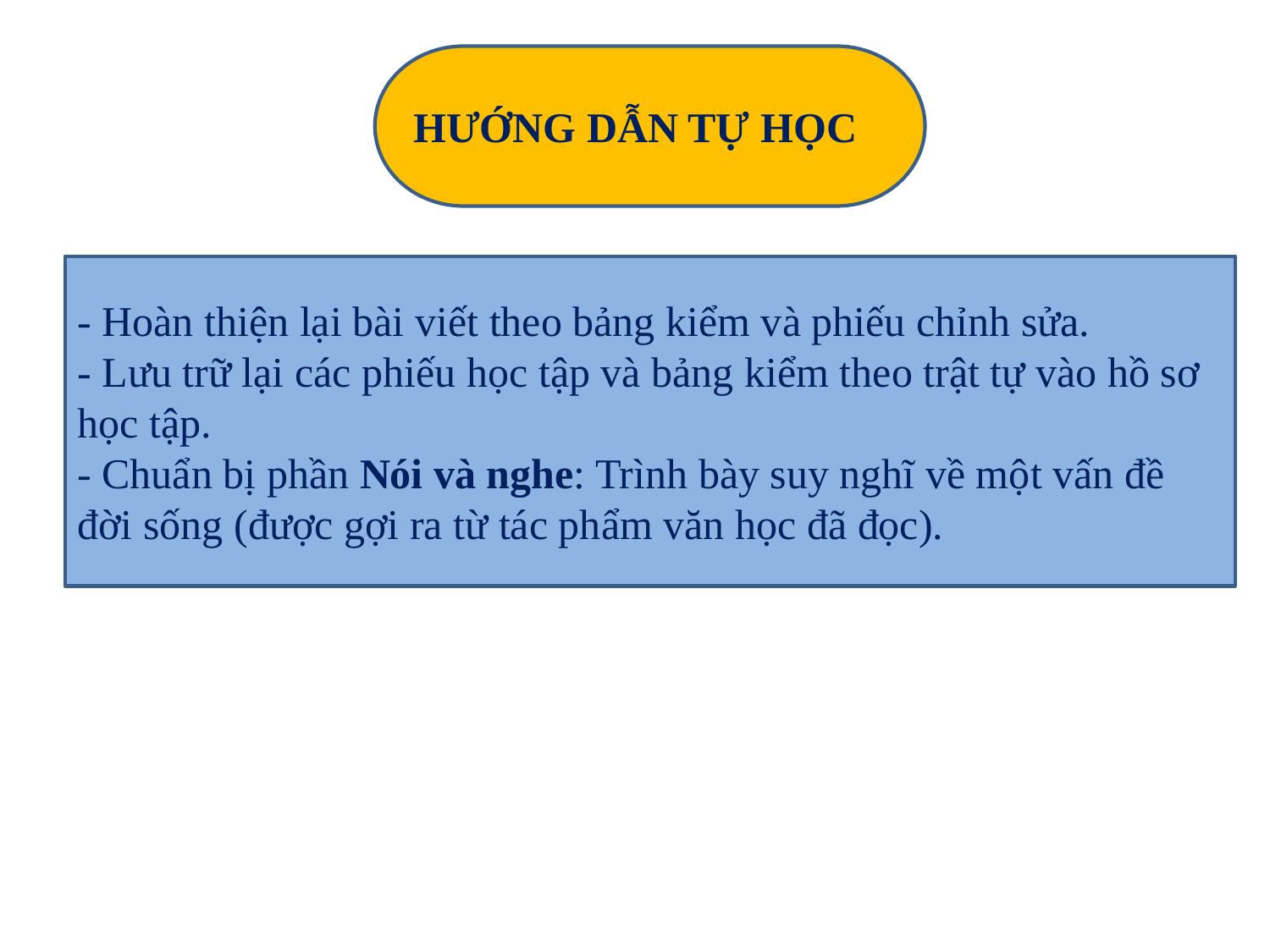

HƯỚNG DẪN TỰ HỌC
- Hoàn thiện lại bài viết theo bảng kiểm và phiếu chỉnh sửa.
- Lưu trữ lại các phiếu học tập và bảng kiểm theo trật tự vào hồ sơ học tập.
- Chuẩn bị phần Nói và nghe: Trình bày suy nghĩ về một vấn đề đời sống (được gợi ra từ tác phẩm văn học đã đọc).